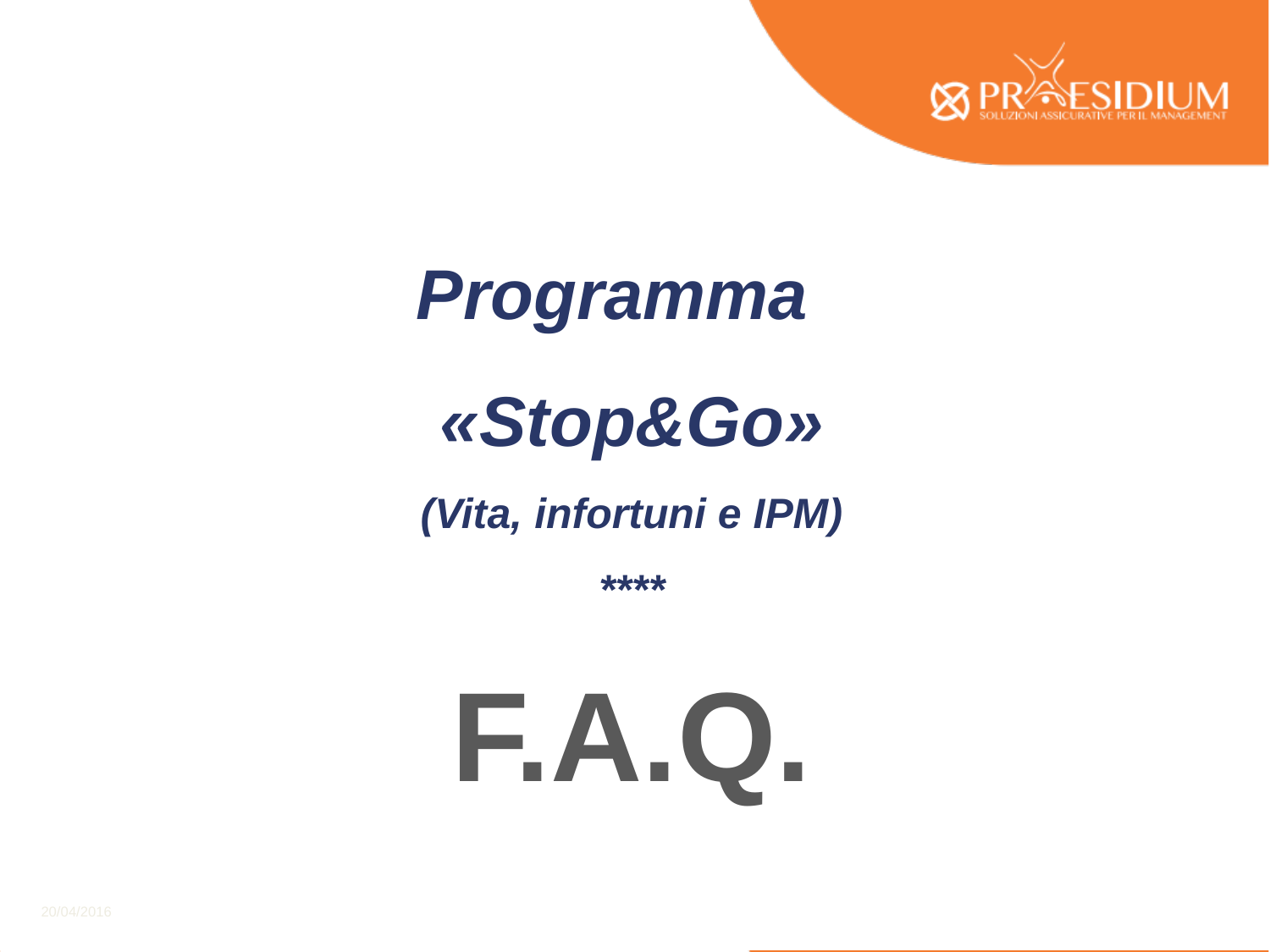

Flow
Programma
«Stop&Go»
(Vita, infortuni e IPM)
****

F.A.Q.
16
20/04/2016